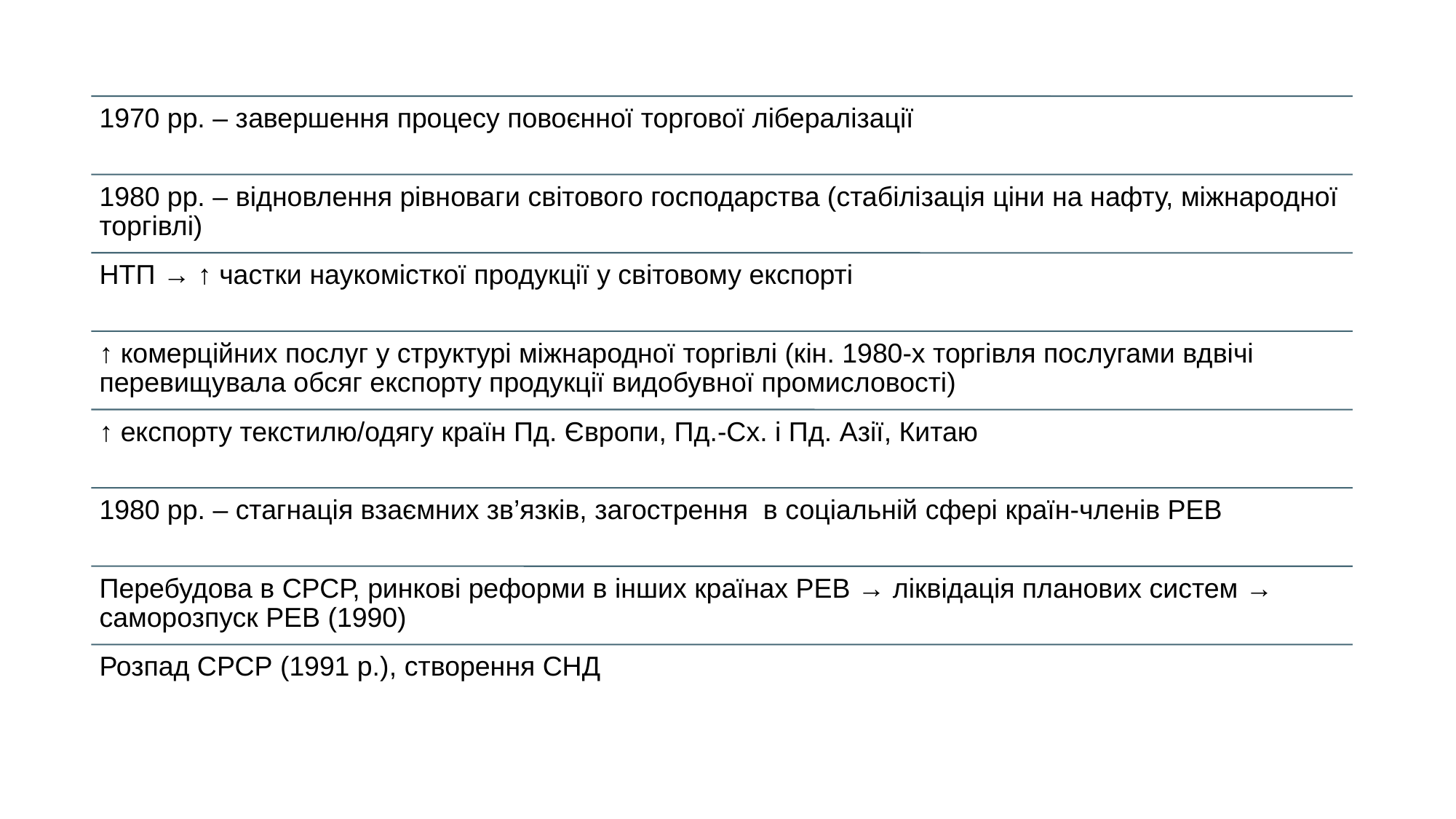

1970 рр. – завершення процесу повоєнної торгової лібералізації
1980 рр. – відновлення рівноваги світового господарства (стабілізація ціни на нафту, міжнародної торгівлі)
НТП → ↑ частки наукомісткої продукції у світовому експорті
↑ комерційних послуг у структурі міжнародної торгівлі (кін. 1980-х торгівля послугами вдвічі перевищувала обсяг експорту продукції видобувної промисловості)
↑ експорту текстилю/одягу країн Пд. Європи, Пд.-Сх. і Пд. Азії, Китаю
1980 рр. – стагнація взаємних зв’язків, загострення  в соціальній сфері країн-членів РЕВ
Перебудова в СРСР, ринкові реформи в інших країнах РЕВ → ліквідація планових систем → саморозпуск РЕВ (1990)
Розпад СРСР (1991 р.), створення СНД